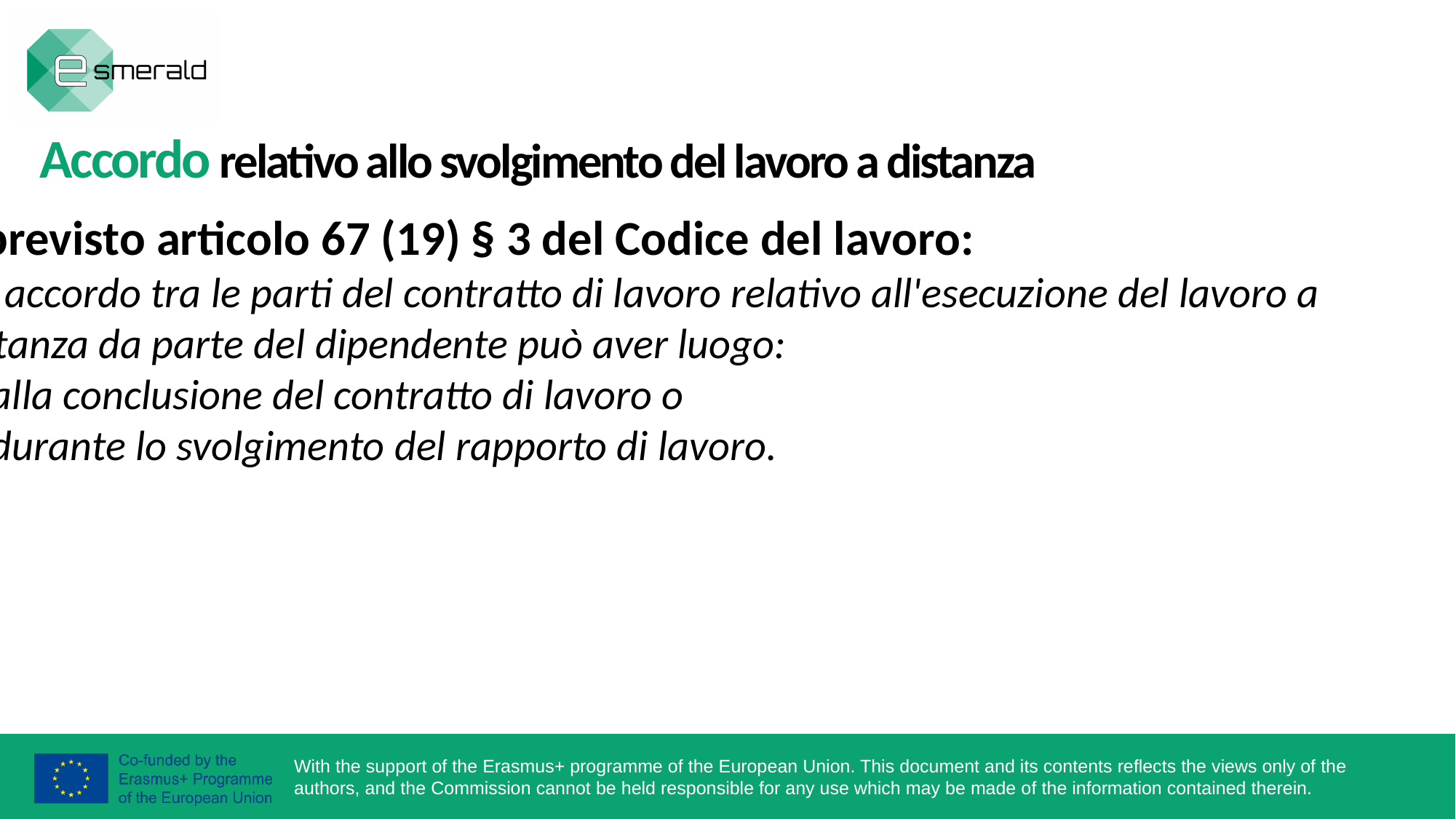

Accordo relativo allo svolgimento del lavoro a distanza
Il previsto articolo 67 (19) § 3 del Codice del lavoro:
Un accordo tra le parti del contratto di lavoro relativo all'esecuzione del lavoro a distanza da parte del dipendente può aver luogo:
1) alla conclusione del contratto di lavoro o
2) durante lo svolgimento del rapporto di lavoro.